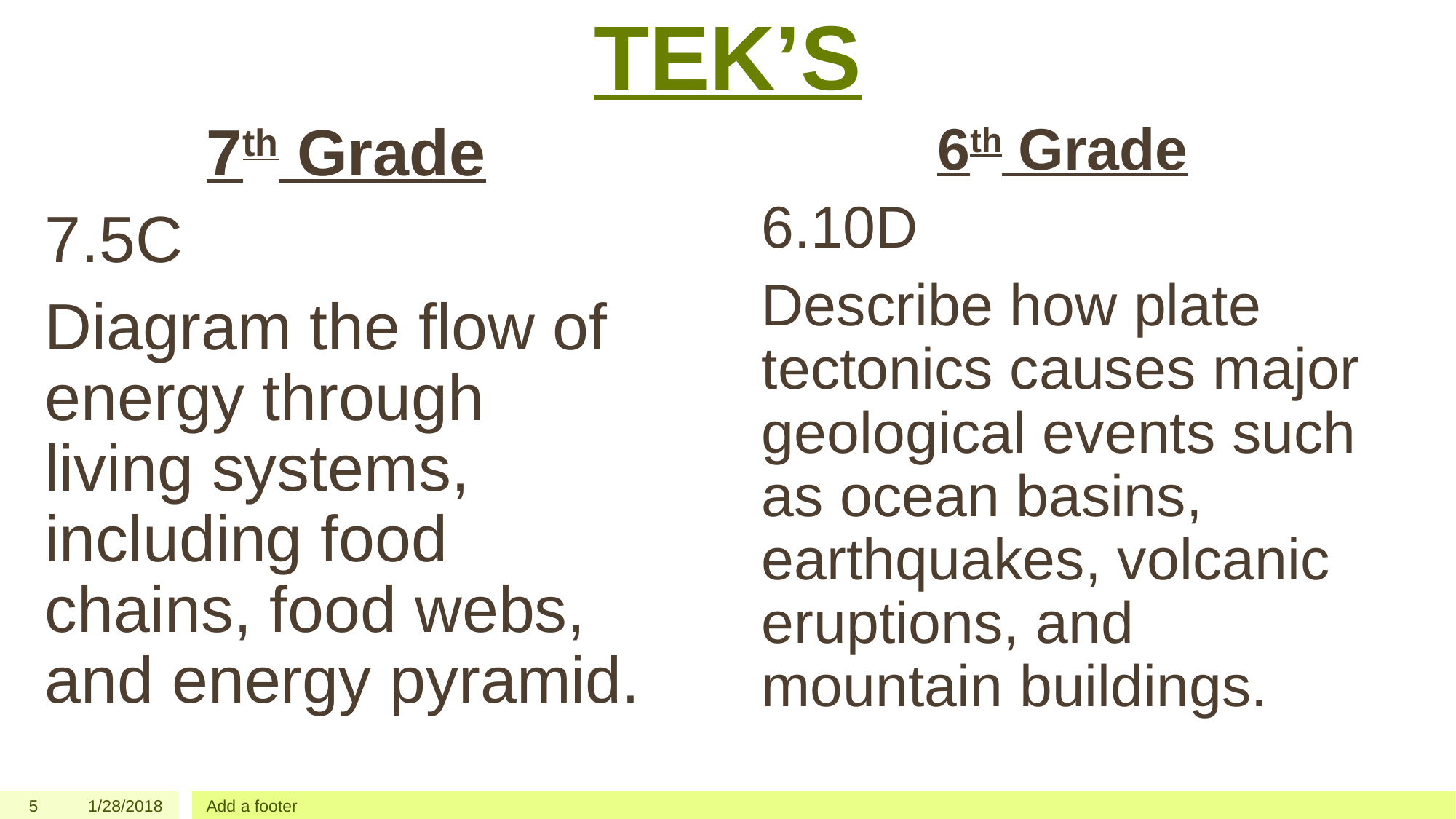

# TEK’S
6th Grade
6.10D
Describe how plate tectonics causes major geological events such as ocean basins, earthquakes, volcanic eruptions, and mountain buildings.
7th Grade
7.5C
Diagram the flow of energy through living systems, including food chains, food webs, and energy pyramid.
5
1/28/2018
Add a footer